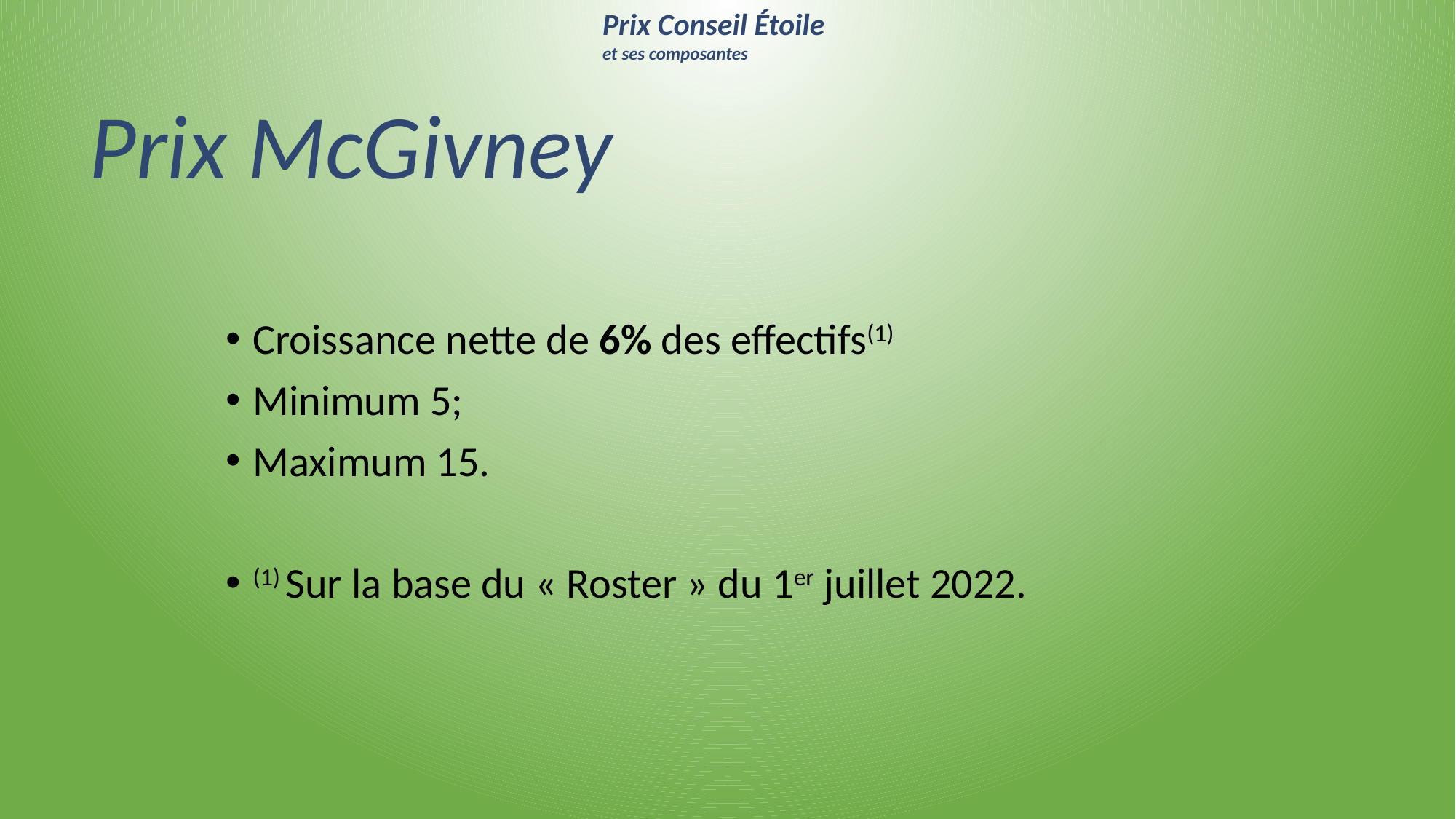

Prix Conseil Étoile
et ses composantes
# Prix McGivney
Croissance nette de 6% des effectifs(1)
Minimum 5;
Maximum 15.

(1) Sur la base du « Roster » du 1er juillet 2022.